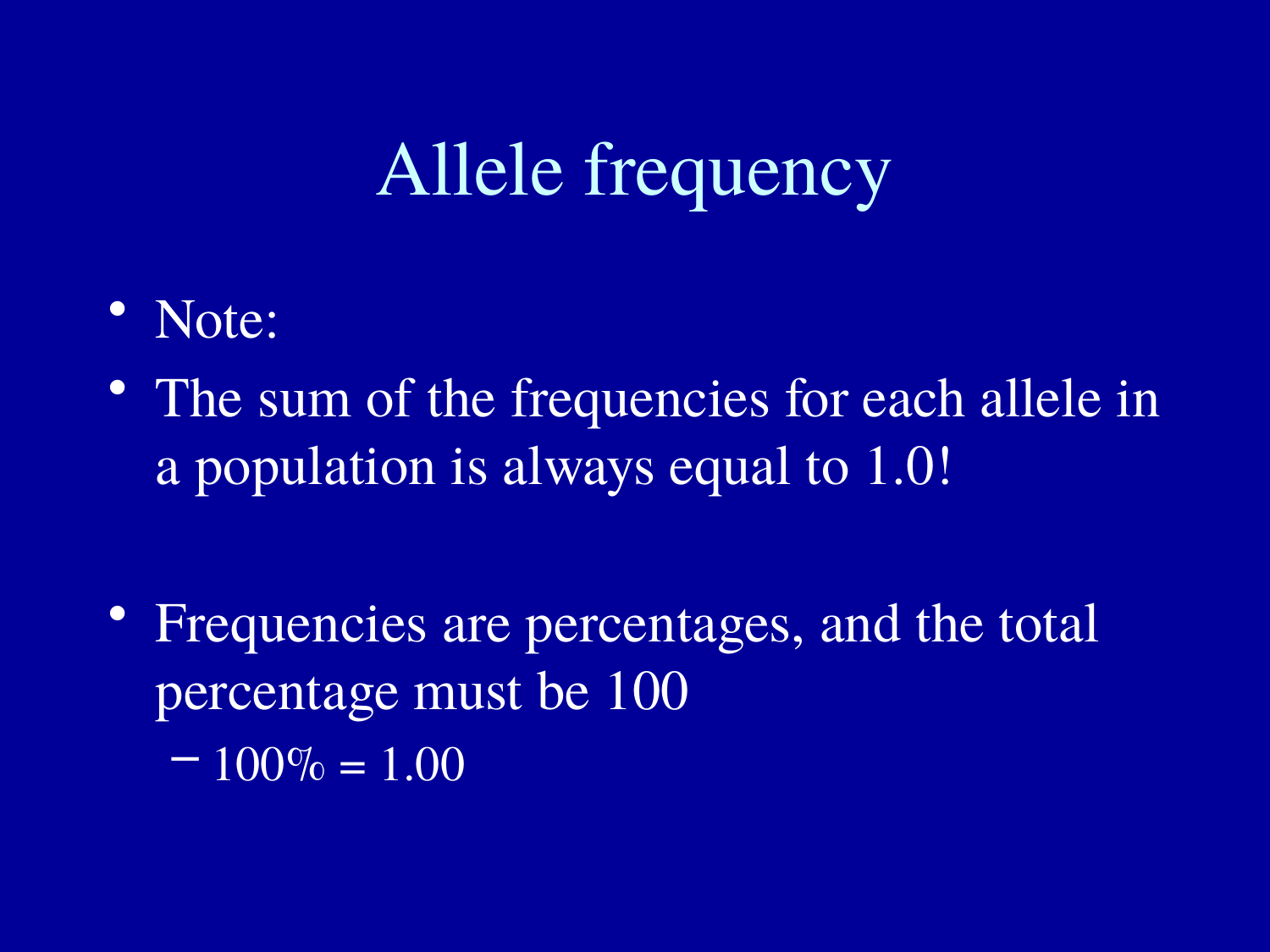

# Allele frequency
Note:
The sum of the frequencies for each allele in a population is always equal to 1.0!

Frequencies are percentages, and the total percentage must be 100
100% = 1.00